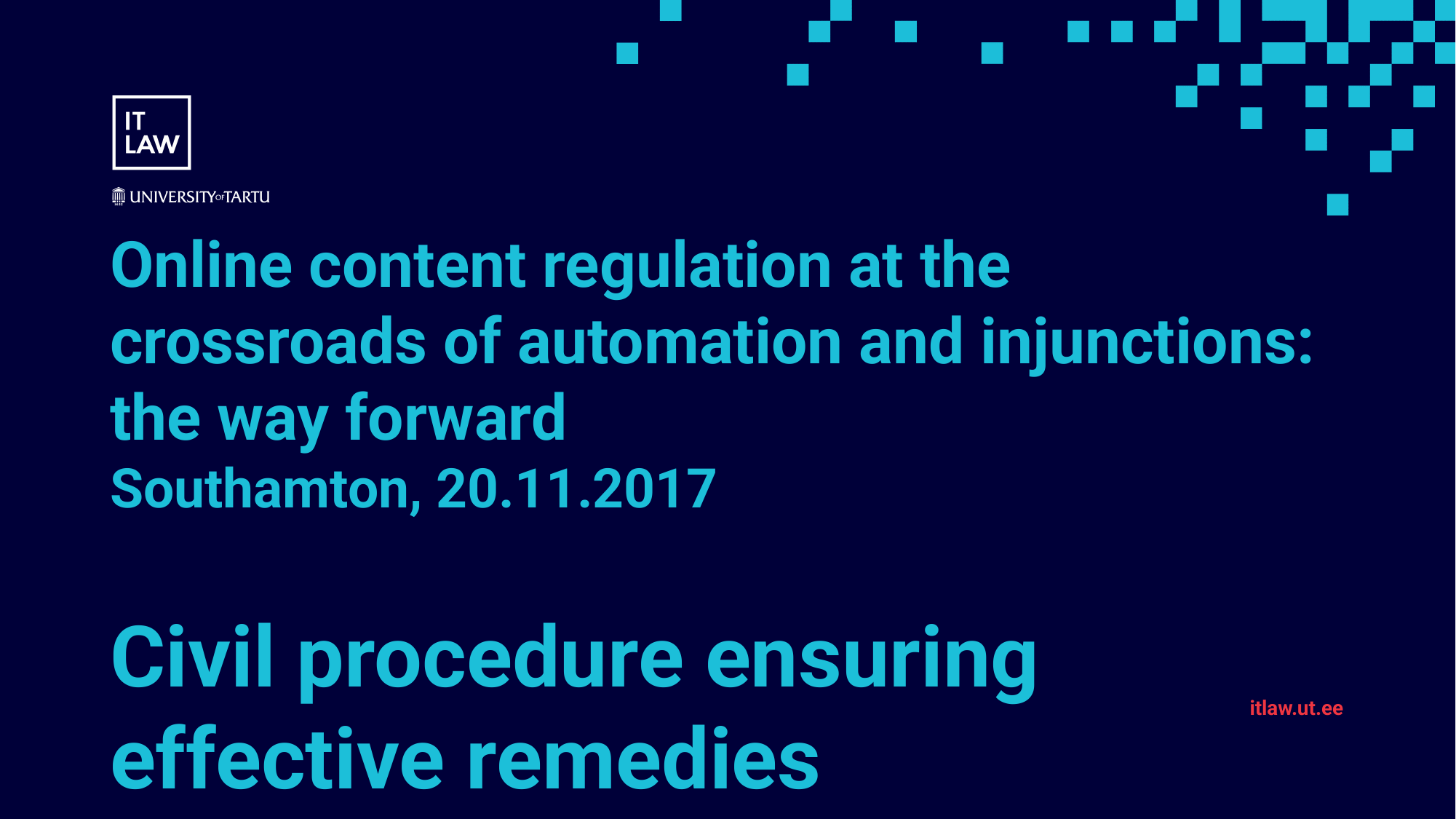

# Online content regulation at the crossroads of automation and injunctions: the way forward Southamton, 20.11.2017 Civil procedure ensuring effective remedies